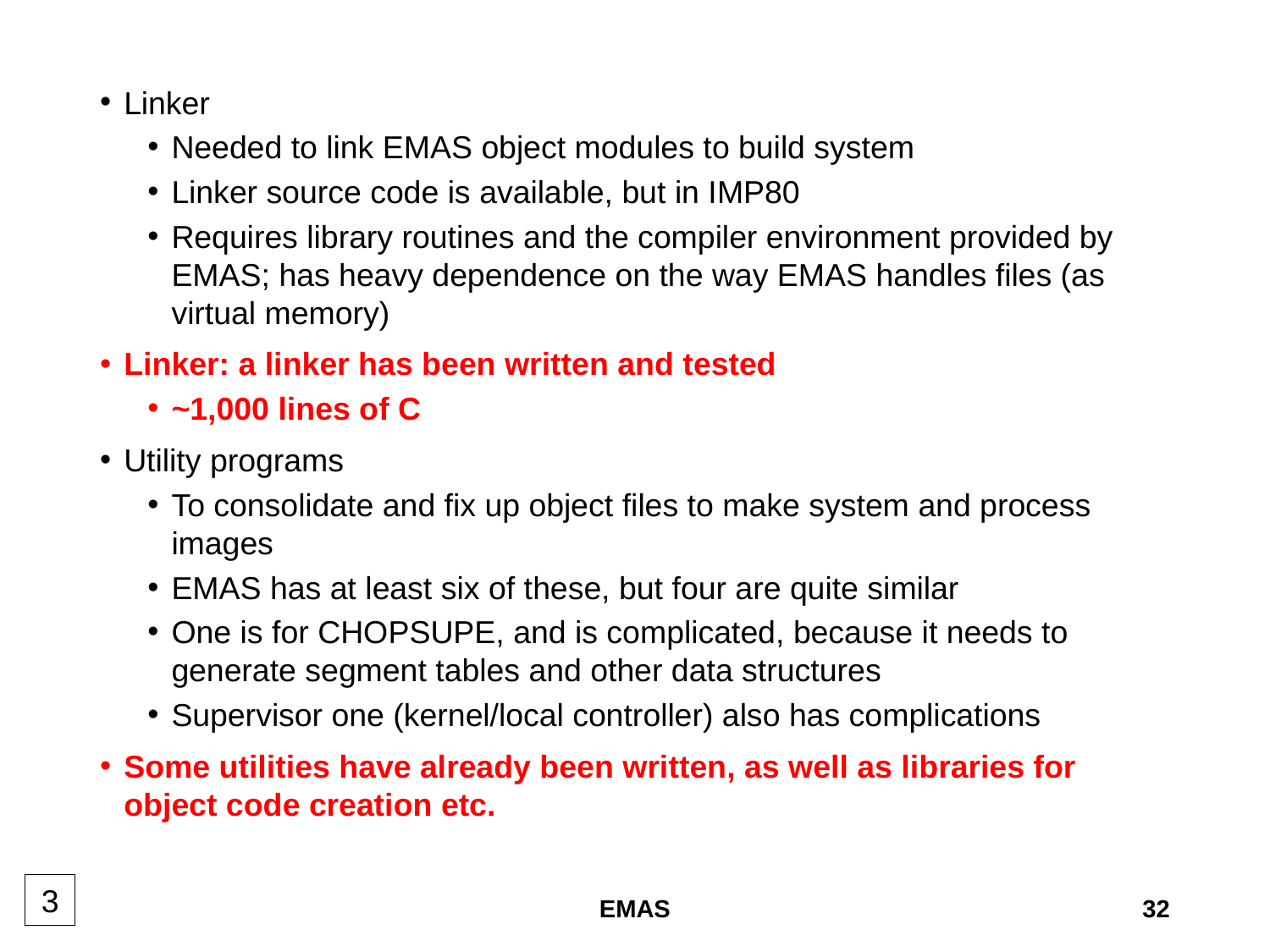

Linker
Needed to link EMAS object modules to build system
Linker source code is available, but in IMP80
Requires library routines and the compiler environment provided by EMAS; has heavy dependence on the way EMAS handles files (as virtual memory)
Linker: a linker has been written and tested
~1,000 lines of C
Utility programs
To consolidate and fix up object files to make system and process images
EMAS has at least six of these, but four are quite similar
One is for CHOPSUPE, and is complicated, because it needs to generate segment tables and other data structures
Supervisor one (kernel/local controller) also has complications
Some utilities have already been written, as well as libraries for object code creation etc.

3
EMAS
32